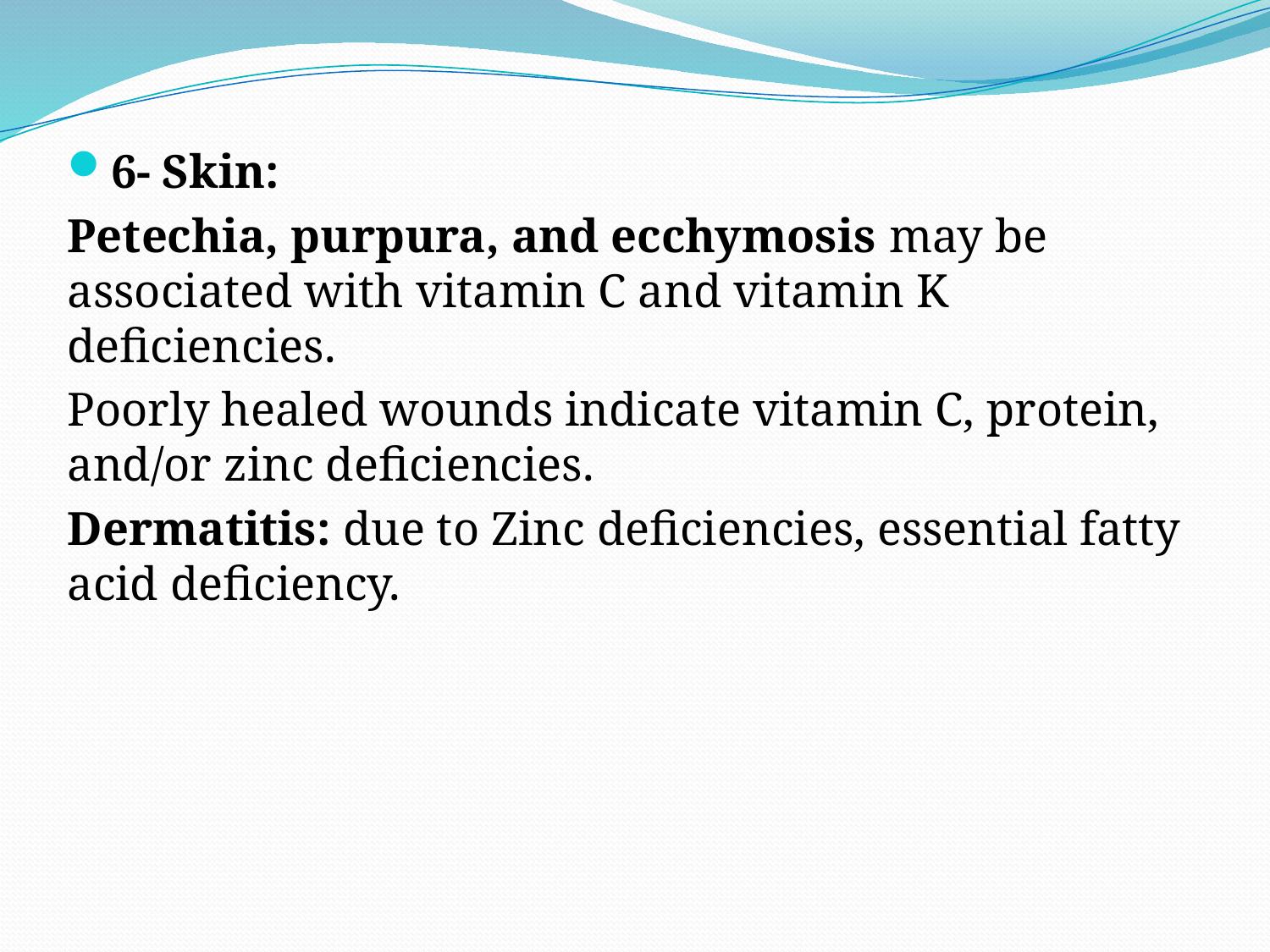

6- Skin:
Petechia, purpura, and ecchymosis may be associated with vitamin C and vitamin K deficiencies.
Poorly healed wounds indicate vitamin C, protein, and/or zinc deficiencies.
Dermatitis: due to Zinc deficiencies, essential fatty acid deficiency.